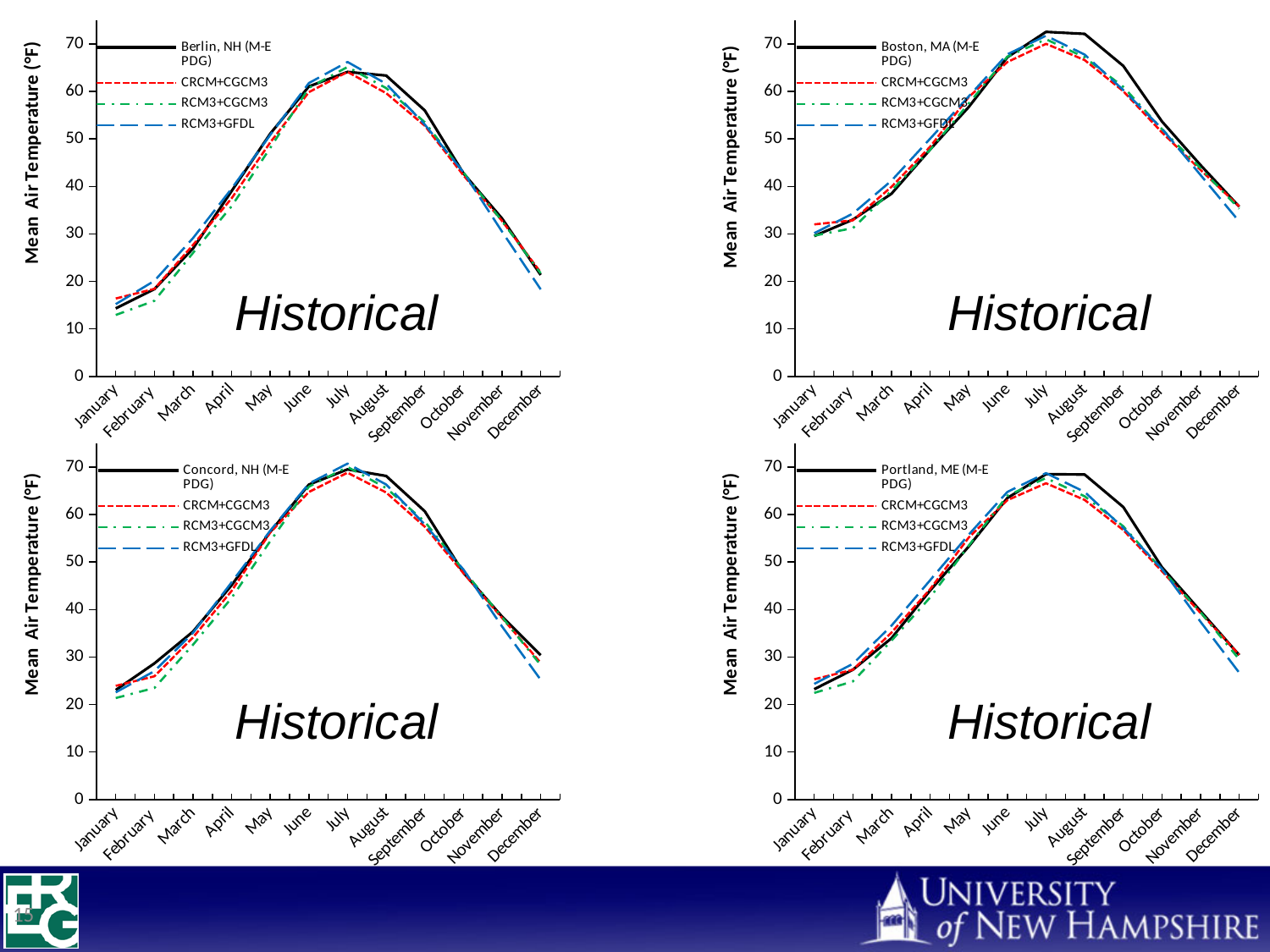

### Chart

| Category | Berlin, NH (M-E PDG) | CRCM+CGCM3 | RCM3+CGCM3 | RCM3+GFDL |
|---|---|---|---|---|
| January | 14.308929532006456 | 16.39259679570912 | 12.919715812910002 | 15.196127787788418 |
| February  | 18.35712174940905 | 18.42631837061978 | 15.902439449474874 | 20.107599437534418 |
| March | 26.91152927120669 | 27.66129948353509 | 25.992647189189704 | 29.10440586531953 |
| April | 39.036558641975525 | 37.50555678012665 | 35.838250865172 | 39.5378175479054 |
| May | 51.116263440860195 | 49.27507625850846 | 48.128662461164595 | 50.867500495382 |
| June | 61.054320987654194 | 59.850802803571675 | 60.7545160690708 | 61.763887779402 |
| July | 64.11303763440833 | 64.10945914677602 | 65.1518292700685 | 66.20500006014667 |
| August | 63.34135752688173 | 59.644667386513895 | 60.708369504284306 | 61.6214400049774 |
| September | 55.99737500000001 | 52.778011588619385 | 53.508611597672 | 53.0206821418702 |
| October | 42.76404569892468 | 42.34183950586804 | 42.953403231039175 | 42.98788974269171 |
| November | 33.2463888888891 | 32.73279041352391 | 32.708653088389966 | 30.484072442268662 |
| December | 21.350591397849495 | 21.89586970661853 | 21.69206973987172 | 18.320945080095868 |

### Chart

| Category | Boston, MA (M-E PDG) | CRCM+CGCM3 | RCM3+CGCM3 | RCM3+GFDL |
|---|---|---|---|---|
| January | 29.54047043010753 | 32.01055965681319 | 29.627465293730847 | 30.156496374788123 |
| February  | 33.006619385342745 | 32.856462814085056 | 31.21232704050539 | 34.2876078711128 |
| March | 38.47261051373955 | 39.92317101860476 | 39.109499755850756 | 41.211710468464126 |
| April | 47.780293209876575 | 48.36321438141612 | 47.70400013293526 | 50.05223658163652 |
| May | 56.734363799283145 | 58.8442613046419 | 57.47280976664447 | 58.98233361263986 |
| June | 67.2099845679013 | 66.19400267709855 | 67.33421614212891 | 67.8307777425948 |
| July | 72.53813172043006 | 70.02561623116281 | 70.99611220800303 | 71.72772948004169 |
| August | 72.1178629032258 | 66.60757298880425 | 67.1768852123132 | 67.76916909828887 |
| September | 65.37397222222162 | 60.04975046015274 | 60.967307732660544 | 60.294287639991765 |
| October | 53.685524193548346 | 51.367059181505766 | 52.07719001381495 | 52.15466697120899 |
| November | 44.482611111111126 | 43.467605208270584 | 43.825148034833894 | 42.407996361883015 |
| December | 35.73834677419354 | 35.80396521683081 | 35.302207469743585 | 32.619688889043374 |
Historical
Historical

### Chart

| Category | Concord, NH (M-E PDG) | CRCM+CGCM3 | RCM3+CGCM3 | RCM3+GFDL |
|---|---|---|---|---|
| January | 23.0381384408602 | 23.92432296231689 | 21.356523075806088 | 22.561970843796946 |
| February  | 28.654904129793614 | 25.929992793899228 | 23.481275253515427 | 27.015151504962986 |
| March | 35.35756048387071 | 34.12519019466368 | 32.583669039579 | 35.0894768597862 |
| April | 45.133541666666474 | 43.93751847308475 | 42.46781562204407 | 45.73819260627846 |
| May | 56.36686827957003 | 56.227431160795476 | 54.417334050242616 | 56.620393409584615 |
| June | 66.31364583333328 | 64.75561590449888 | 65.88129157173837 | 66.51928150630083 |
| July | 69.50999999999999 | 68.82012314028141 | 70.03180610914147 | 70.7294022579236 |
| August | 68.1381720430104 | 64.65531133447308 | 65.58627654045546 | 66.32896895388649 |
| September | 60.691861111111095 | 57.441137769500244 | 58.51166056208394 | 57.9178861060854 |
| October | 47.74532258064515 | 47.67369723195374 | 48.24354548877026 | 48.43836100939271 |
| November | 38.51659272404614 | 38.23620928913718 | 38.40881471859486 | 36.44080492763519 |
| December | 30.38786962365593 | 28.76497732894439 | 28.299581086670013 | 25.19601572377753 |

### Chart

| Category | Portland, ME (M-E PDG) | CRCM+CGCM3 | RCM3+CGCM3 | RCM3+GFDL |
|---|---|---|---|---|
| January | 23.219516129032268 | 25.30615234050147 | 22.444891894664323 | 24.336478412685015 |
| February  | 27.322798463356964 | 27.31653939705316 | 24.854044656637033 | 28.563011527883525 |
| March | 33.964755077658346 | 35.151323713359204 | 33.44433468997617 | 36.61436162476239 |
| April | 44.00962962962954 | 44.30078921021517 | 42.5582561176059 | 46.177298066186594 |
| May | 53.29560931899646 | 55.18770871231835 | 53.488684375714925 | 55.7885497007515 |
| June | 63.48910493827159 | 63.024652955033936 | 63.96535542128022 | 64.77591913444913 |
| July | 68.50950268817236 | 66.60002804103567 | 67.69224729997566 | 68.73372951958459 |
| August | 68.4290322580641 | 63.080554604432876 | 63.85316869560432 | 64.76317023607942 |
| September | 61.589791666666464 | 56.749151576633494 | 57.537004047724594 | 57.19071260575031 |
| October | 48.910537634408556 | 48.063519962044865 | 48.417910775170306 | 48.57151981878728 |
| November | 39.67370833333334 | 39.29287417884614 | 39.42264825000724 | 37.429161763048945 |
| December | 30.42053763440859 | 30.499080378216263 | 29.509188226882625 | 26.690675328060635 |
Historical
Historical
15